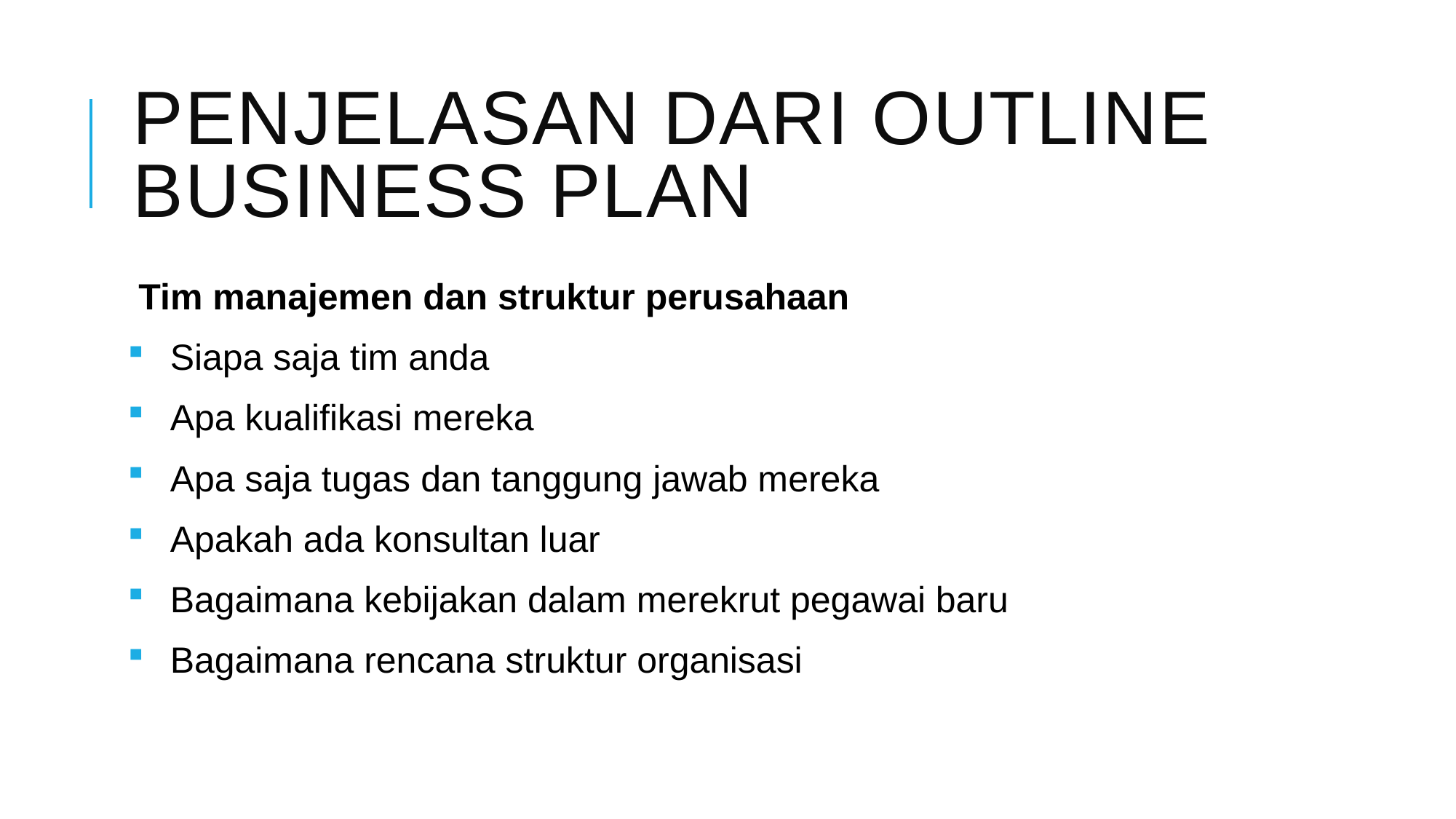

# Penjelasan dari outline business plan
Tim manajemen dan struktur perusahaan
Siapa saja tim anda
Apa kualifikasi mereka
Apa saja tugas dan tanggung jawab mereka
Apakah ada konsultan luar
Bagaimana kebijakan dalam merekrut pegawai baru
Bagaimana rencana struktur organisasi